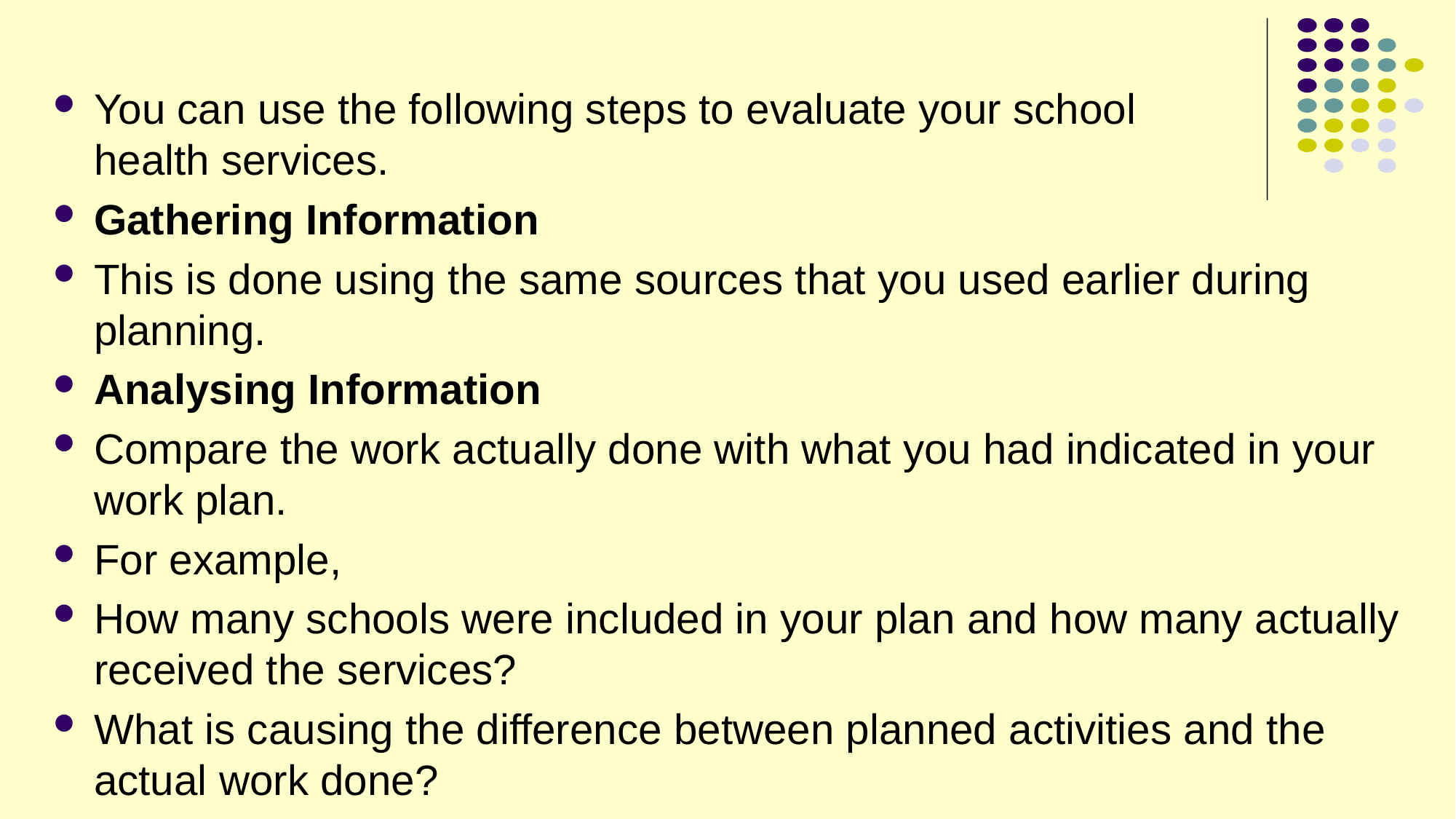

#
You can use the following steps to evaluate your school
health services.
Gathering Information
This is done using the same sources that you used earlier during planning.
Analysing Information
Compare the work actually done with what you had indicated in your work plan.
For example,
How many schools were included in your plan and how many actually received the services?
What is causing the difference between planned activities and the actual work done?